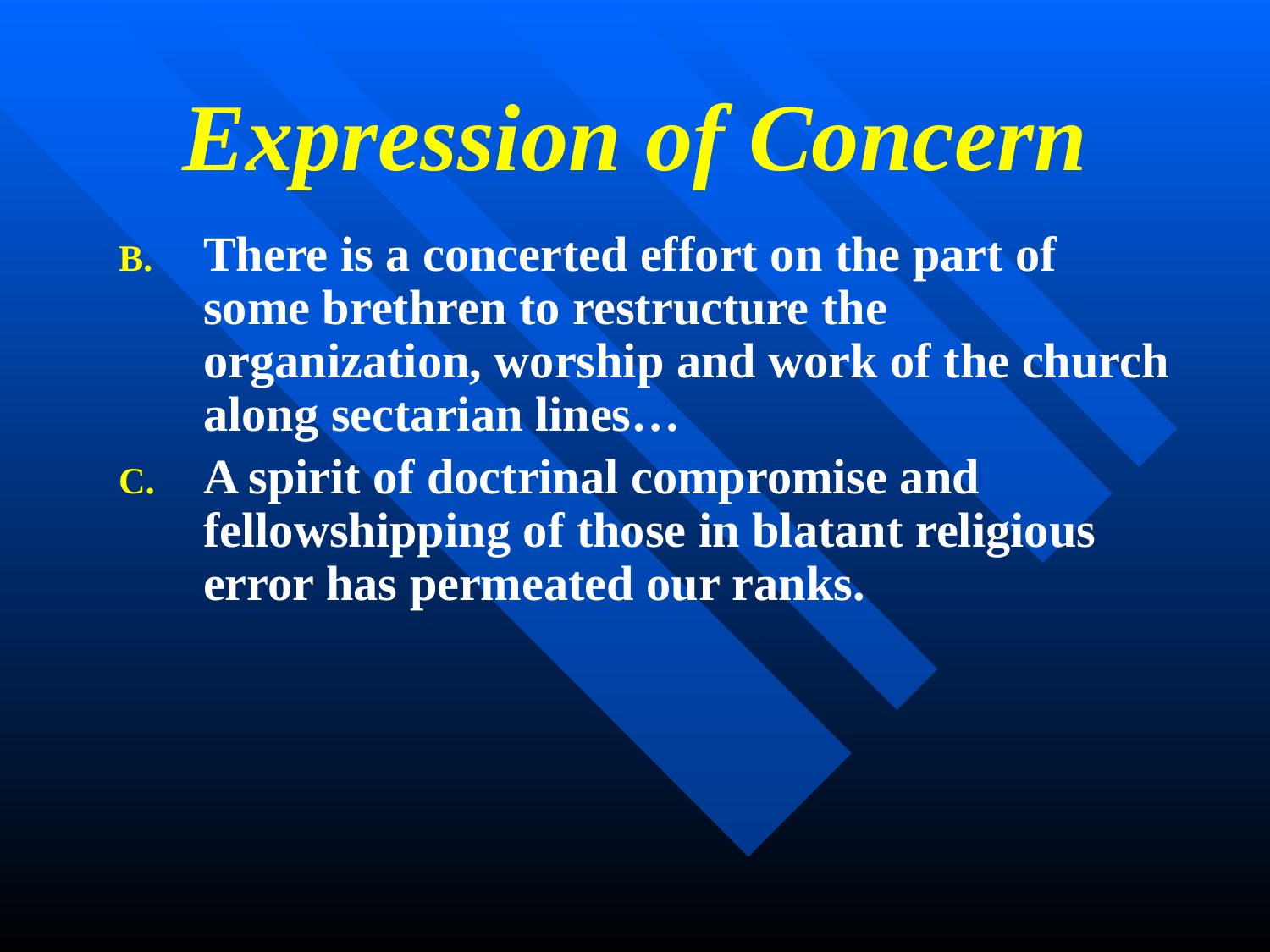

# Expression of Concern
There is a concerted effort on the part of some brethren to restructure the organization, worship and work of the church along sectarian lines…
A spirit of doctrinal compromise and fellowshipping of those in blatant religious error has permeated our ranks.